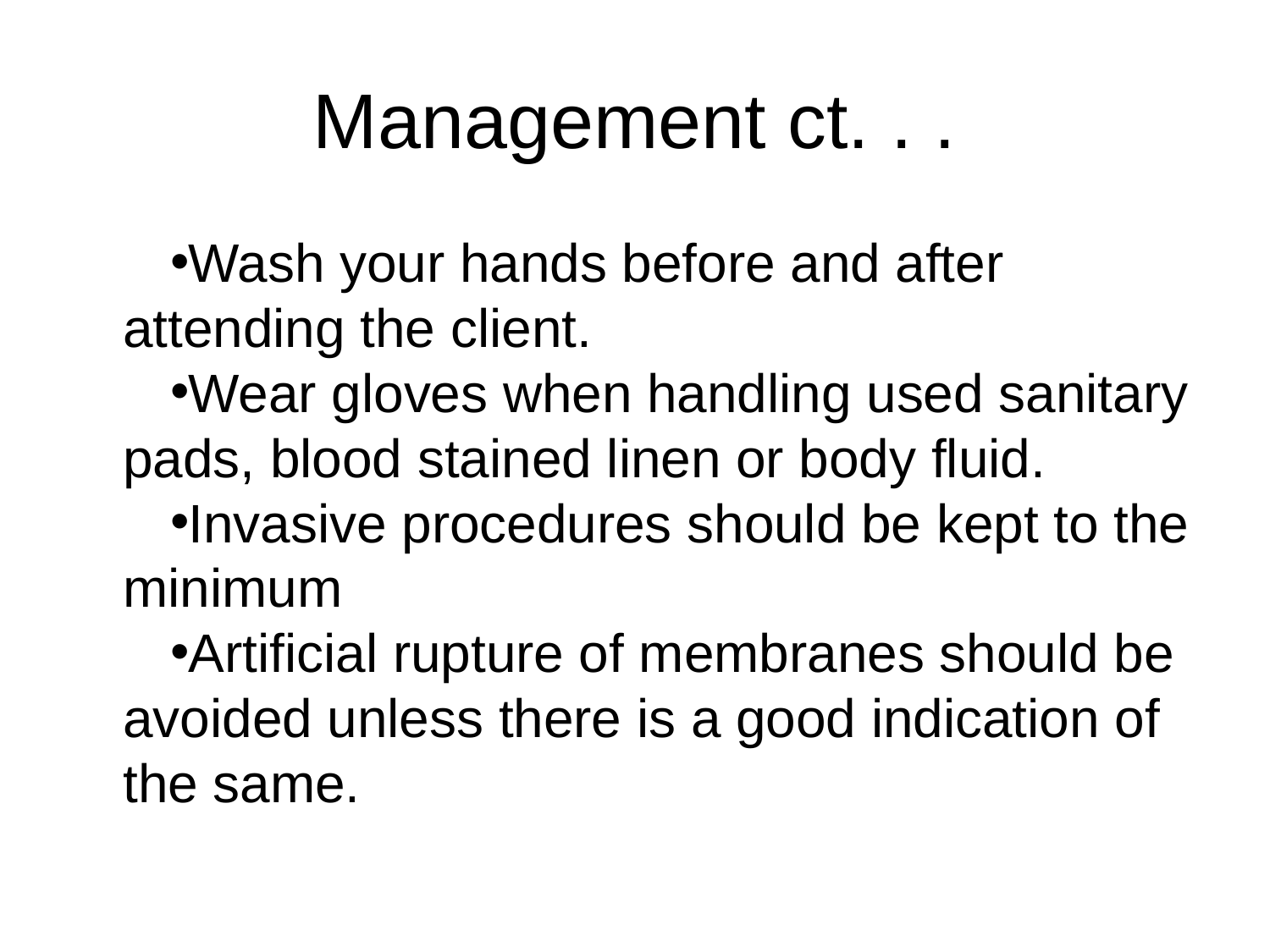

# Management ct. . .
Wash your hands before and after attending the client.
Wear gloves when handling used sanitary pads, blood stained linen or body fluid.
Invasive procedures should be kept to the minimum
Artificial rupture of membranes should be avoided unless there is a good indication of the same.